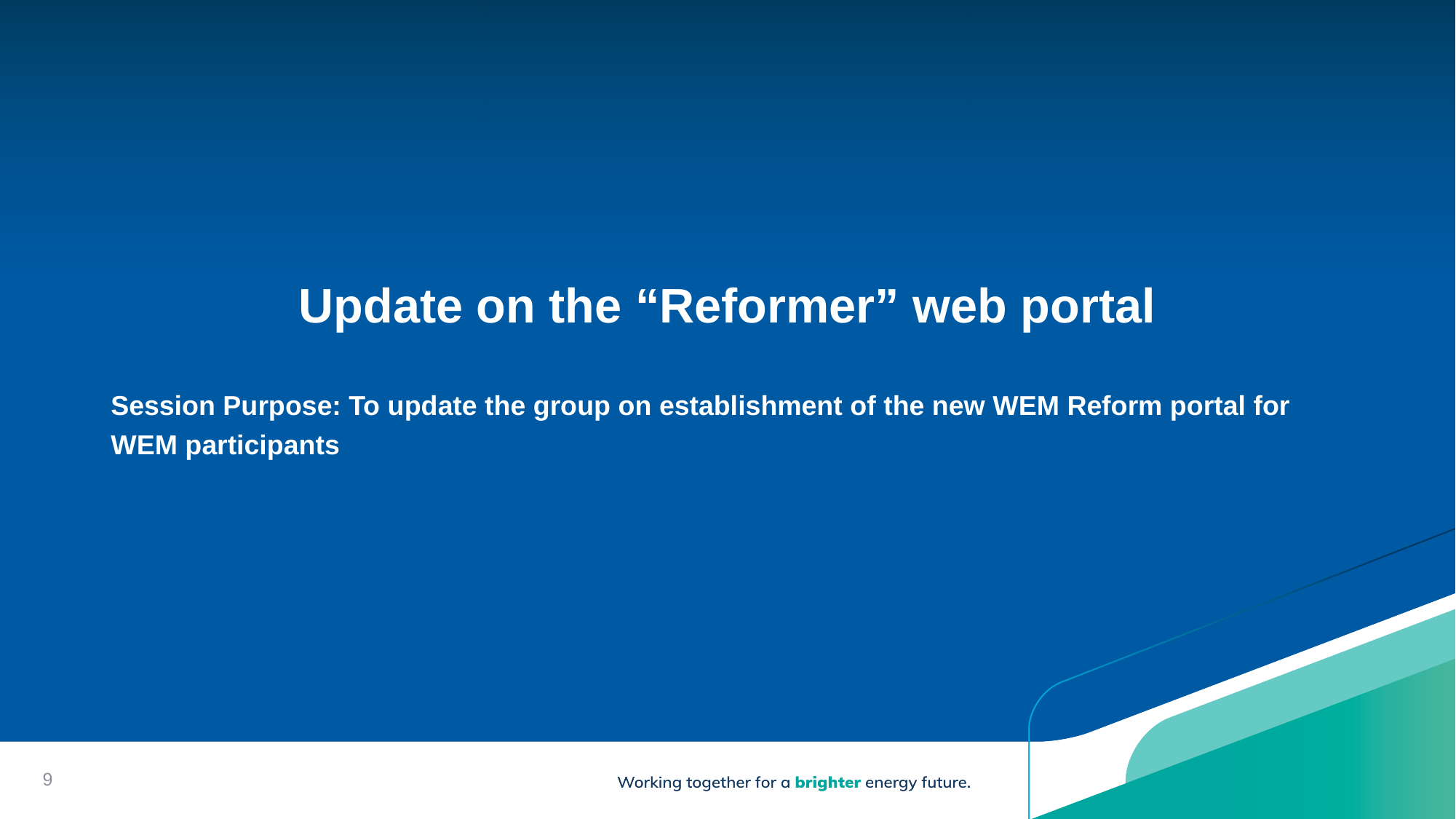

# Update on the “Reformer” web portal
Session Purpose: To update the group on establishment of the new WEM Reform portal for WEM participants
9